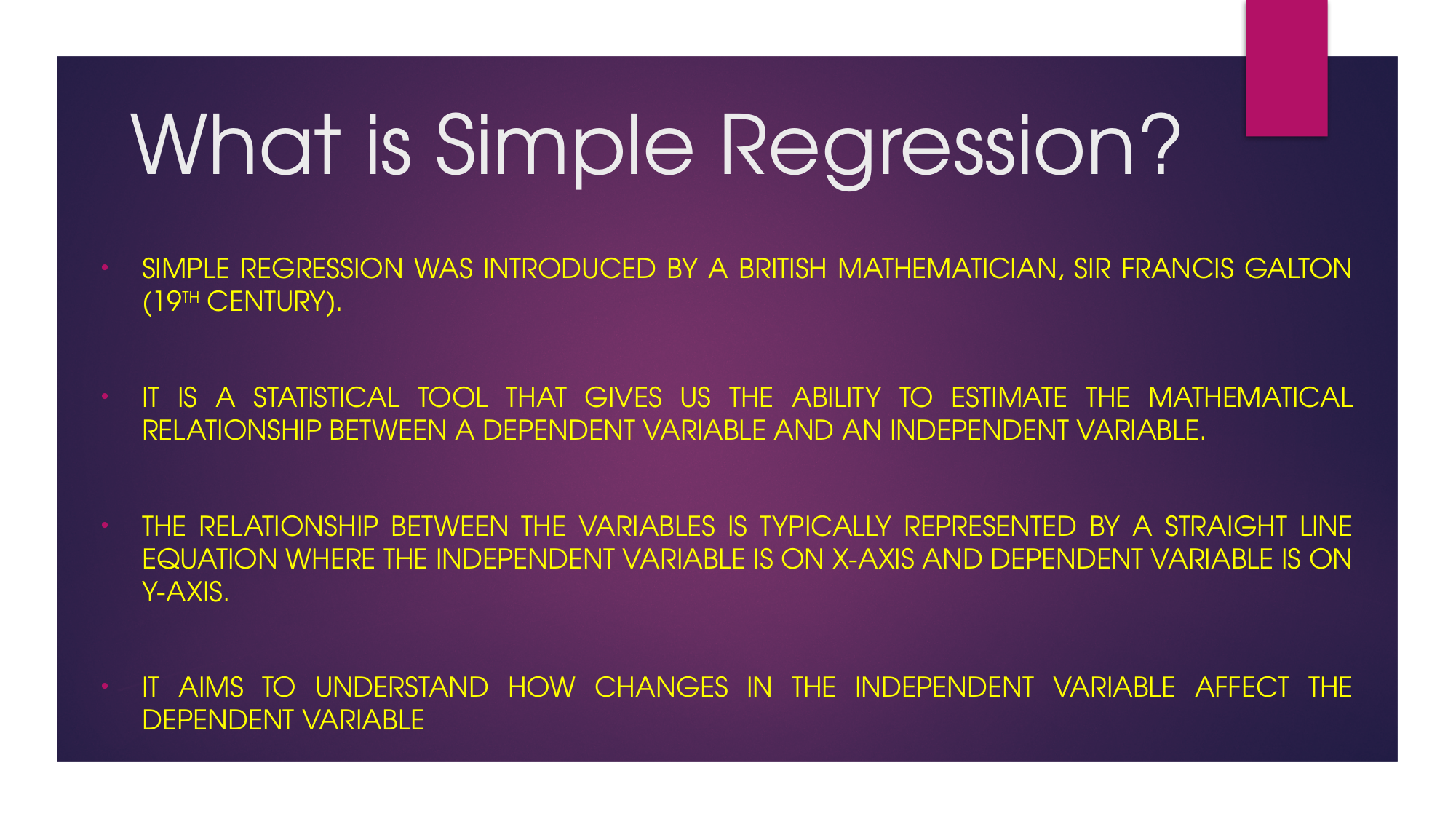

# What is Simple Regression?
Simple Regression was introduced by a British mathematician, Sir Francis Galton (19th century).

It is a statistical tool that gives us the ability to estimate the mathematical relationship between a dependent variable and an independent variable.

The relationship between the variables is typically represented by a straight line equation where the independent variable is on x-axis and dependent variable is on y-axis.

It aims to understand how changes in the independent variable affect the dependent variable